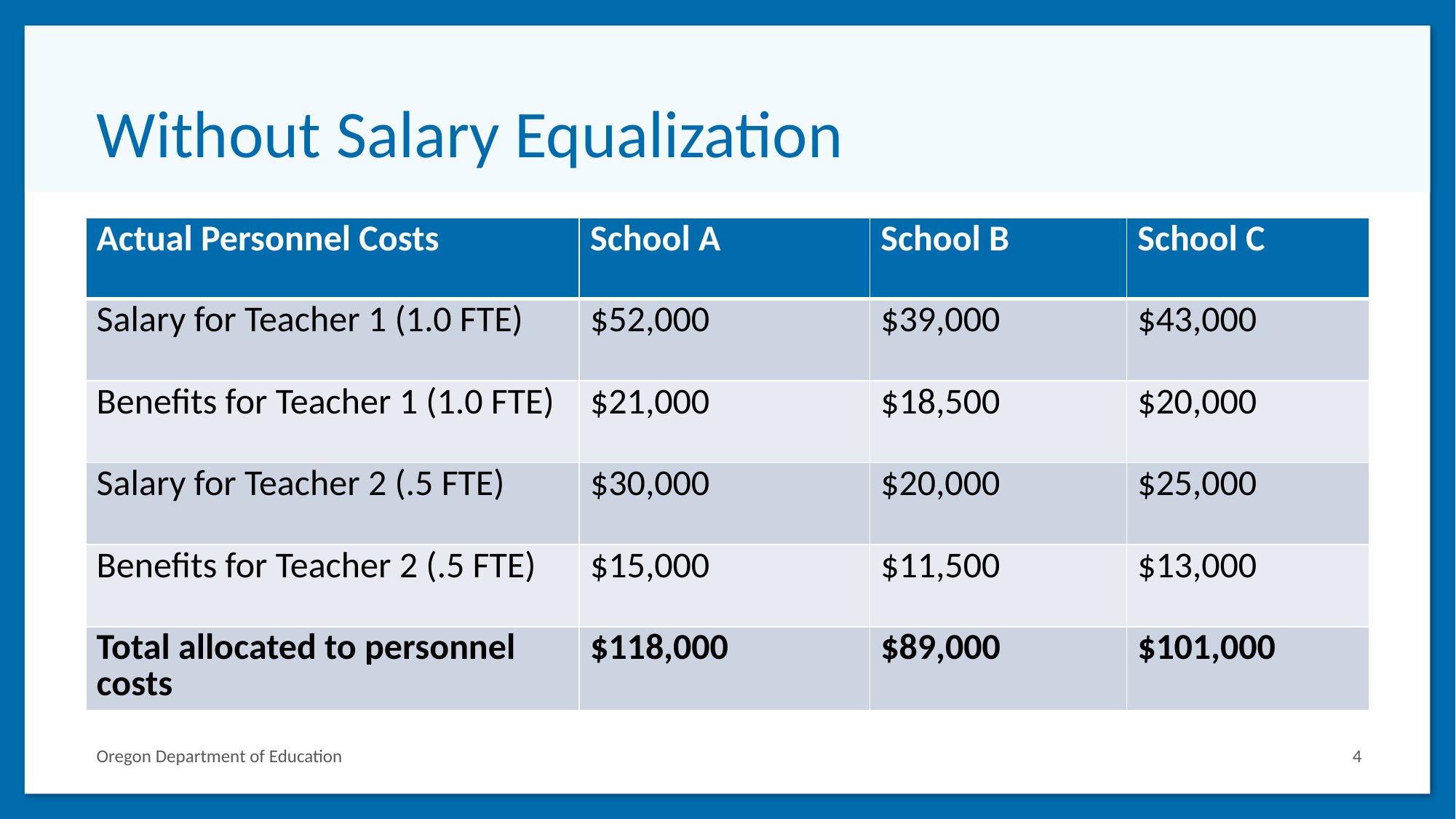

# Without Salary Equalization
| Actual Personnel Costs | School A | School B | School C |
| --- | --- | --- | --- |
| Salary for Teacher 1 (1.0 FTE) | $52,000 | $39,000 | $43,000 |
| Benefits for Teacher 1 (1.0 FTE) | $21,000 | $18,500 | $20,000 |
| Salary for Teacher 2 (.5 FTE) | $30,000 | $20,000 | $25,000 |
| Benefits for Teacher 2 (.5 FTE) | $15,000 | $11,500 | $13,000 |
| Total allocated to personnel costs | $118,000 | $89,000 | $101,000 |
Oregon Department of Education
4